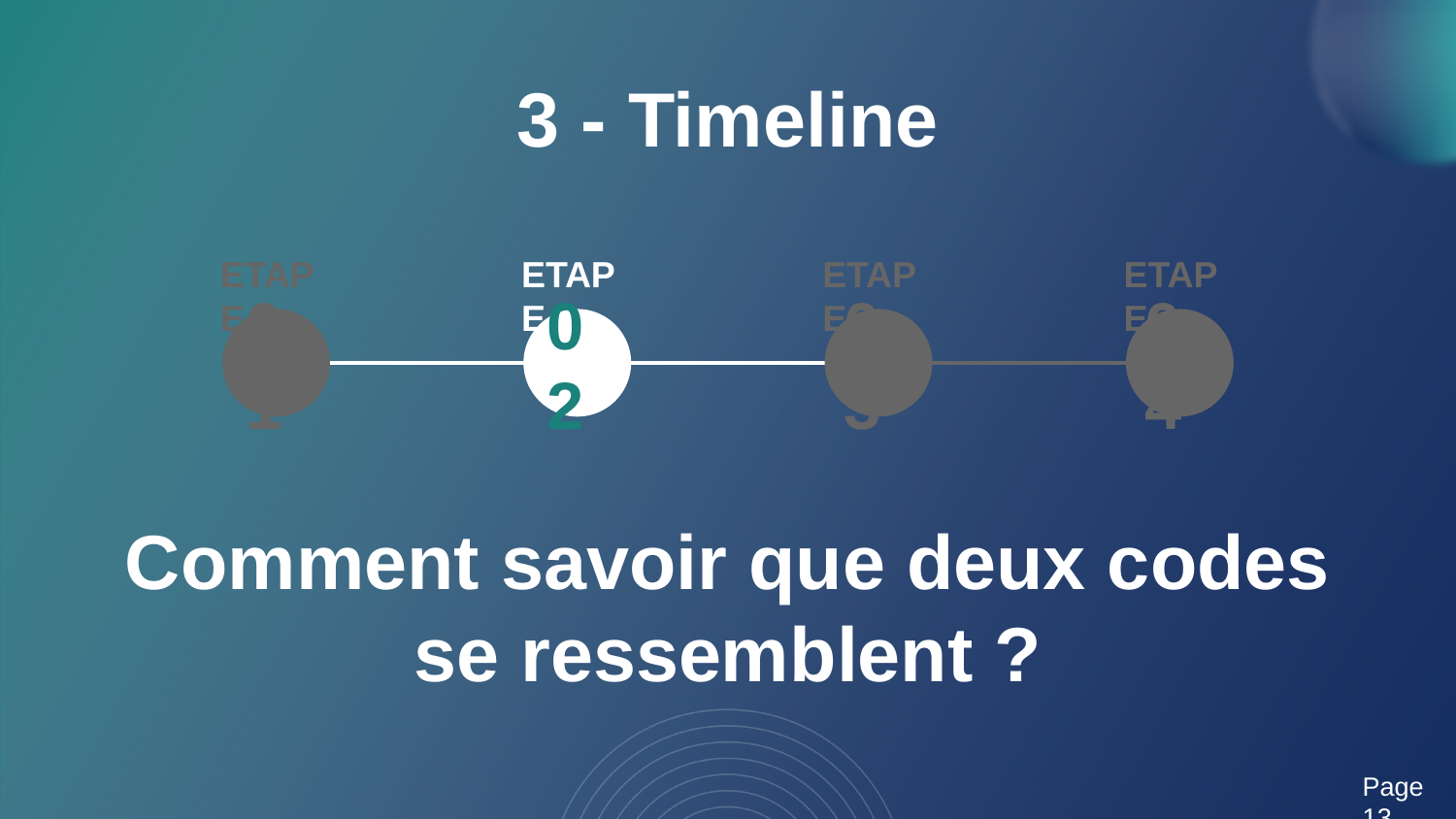

# 3 - Timeline
ETAPE
ETAPE
ETAPE
ETAPE

01
02
03
04
Comment savoir que deux codes se ressemblent ?

Page 13